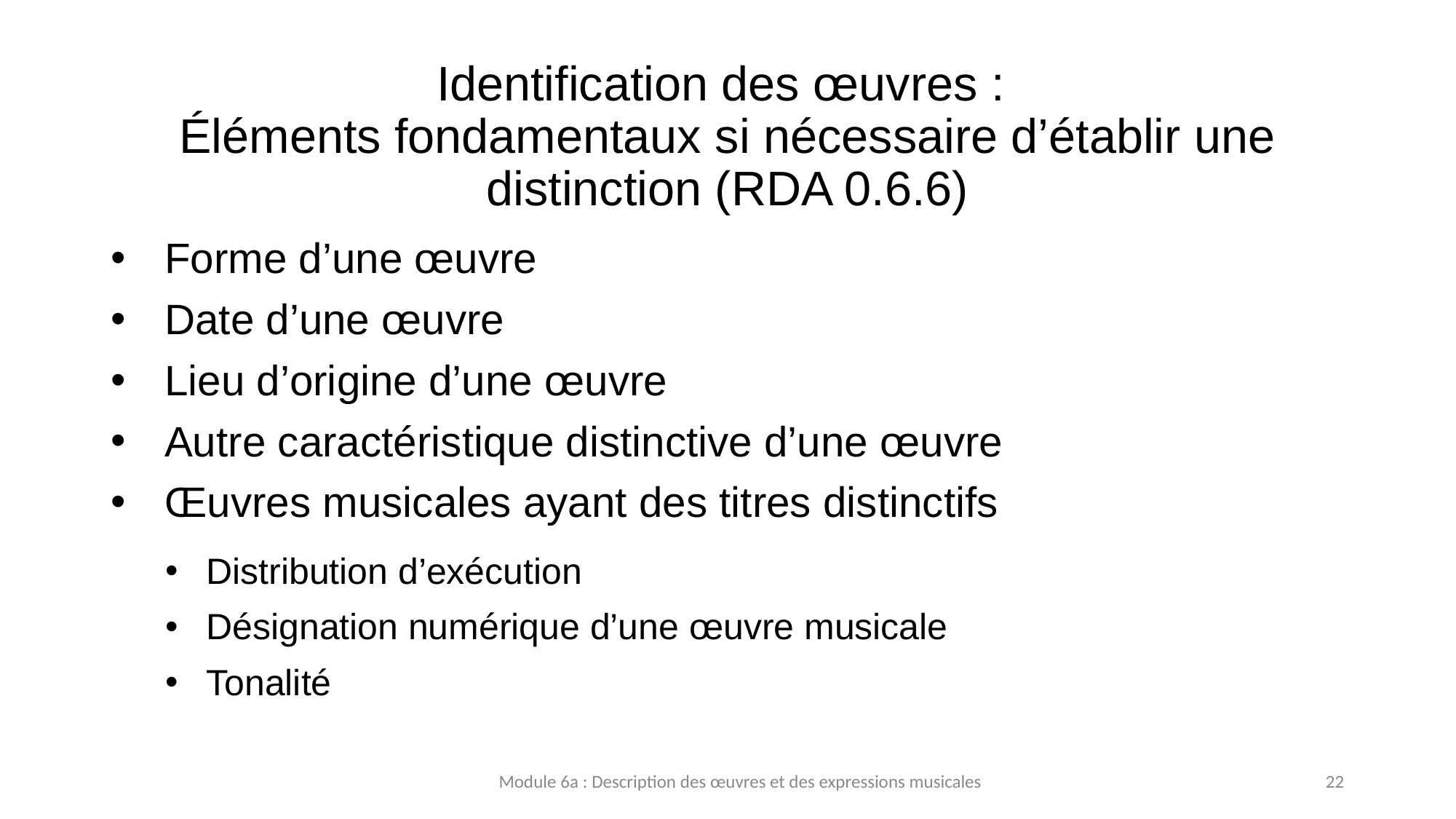

# Identification des œuvres : Éléments fondamentaux si nécessaire d’établir une distinction (RDA 0.6.6)
Forme d’une œuvre
Date d’une œuvre
Lieu d’origine d’une œuvre
Autre caractéristique distinctive d’une œuvre
Œuvres musicales ayant des titres distinctifs
Distribution d’exécution
Désignation numérique d’une œuvre musicale
Tonalité

Module 6a : Description des œuvres et des expressions musicales
22